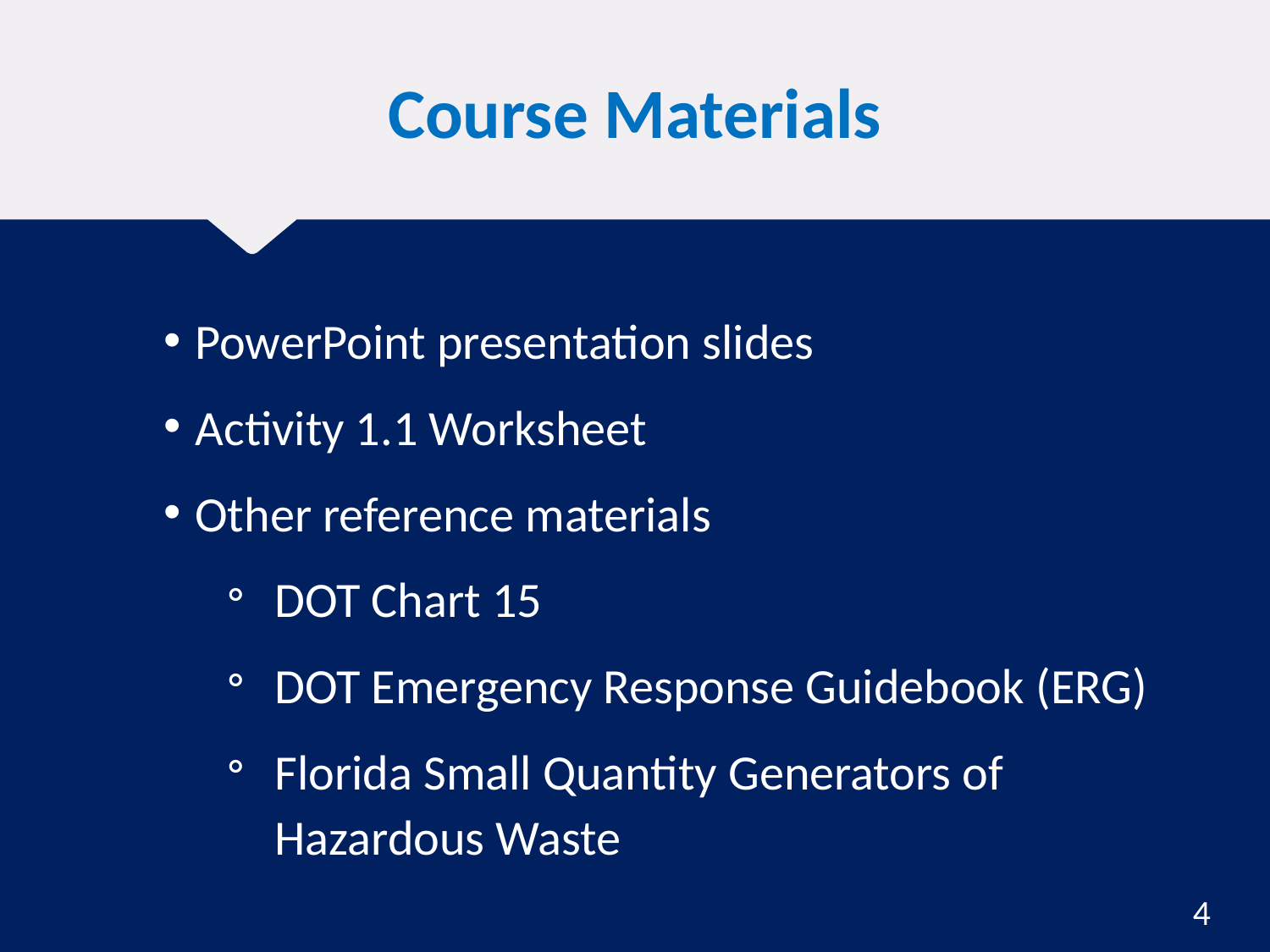

# Course Materials
PowerPoint presentation slides
Activity 1.1 Worksheet
Other reference materials
DOT Chart 15
DOT Emergency Response Guidebook (ERG)
Florida Small Quantity Generators of Hazardous Waste
4